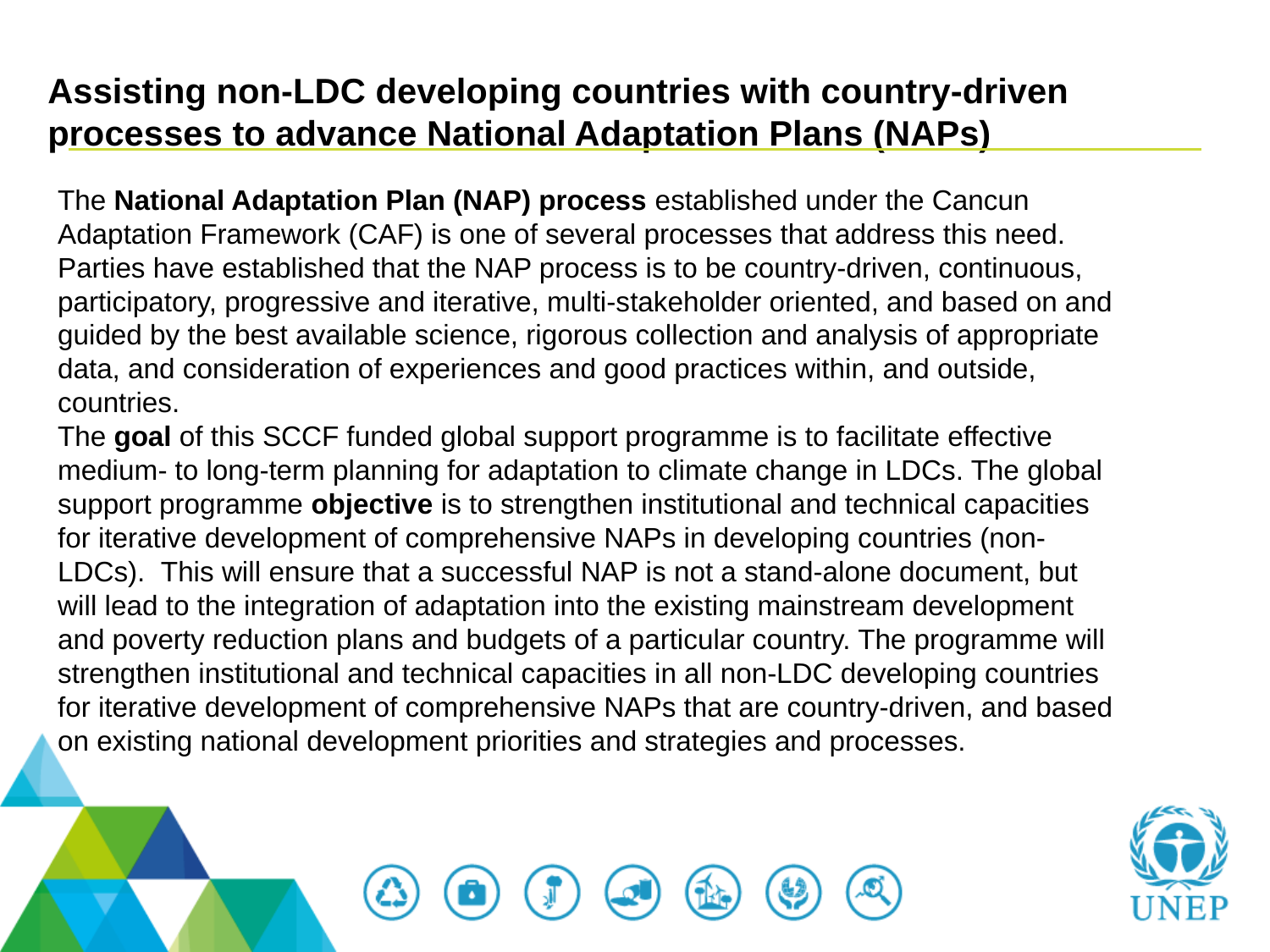

# Assisting non-LDC developing countries with country-driven processes to advance National Adaptation Plans (NAPs)
The National Adaptation Plan (NAP) process established under the Cancun Adaptation Framework (CAF) is one of several processes that address this need. Parties have established that the NAP process is to be country-driven, continuous, participatory, progressive and iterative, multi-stakeholder oriented, and based on and guided by the best available science, rigorous collection and analysis of appropriate data, and consideration of experiences and good practices within, and outside, countries.
The goal of this SCCF funded global support programme is to facilitate effective medium- to long-term planning for adaptation to climate change in LDCs. The global support programme objective is to strengthen institutional and technical capacities for iterative development of comprehensive NAPs in developing countries (non-LDCs).  This will ensure that a successful NAP is not a stand-alone document, but will lead to the integration of adaptation into the existing mainstream development and poverty reduction plans and budgets of a particular country. The programme will strengthen institutional and technical capacities in all non-LDC developing countries for iterative development of comprehensive NAPs that are country-driven, and based on existing national development priorities and strategies and processes.